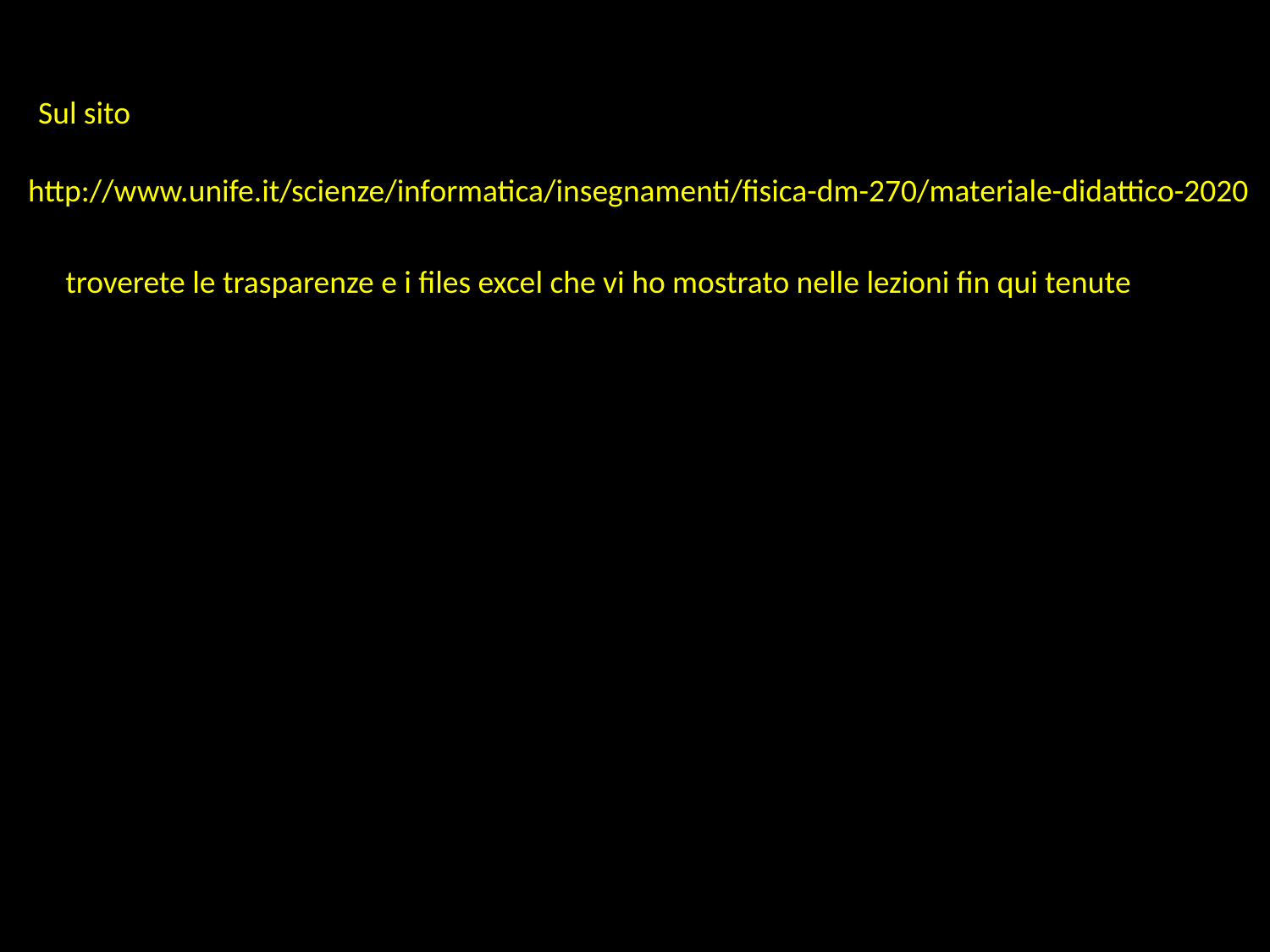

Sul sito
http://www.unife.it/scienze/informatica/insegnamenti/fisica-dm-270/materiale-didattico-2020
troverete le trasparenze e i files excel che vi ho mostrato nelle lezioni fin qui tenute